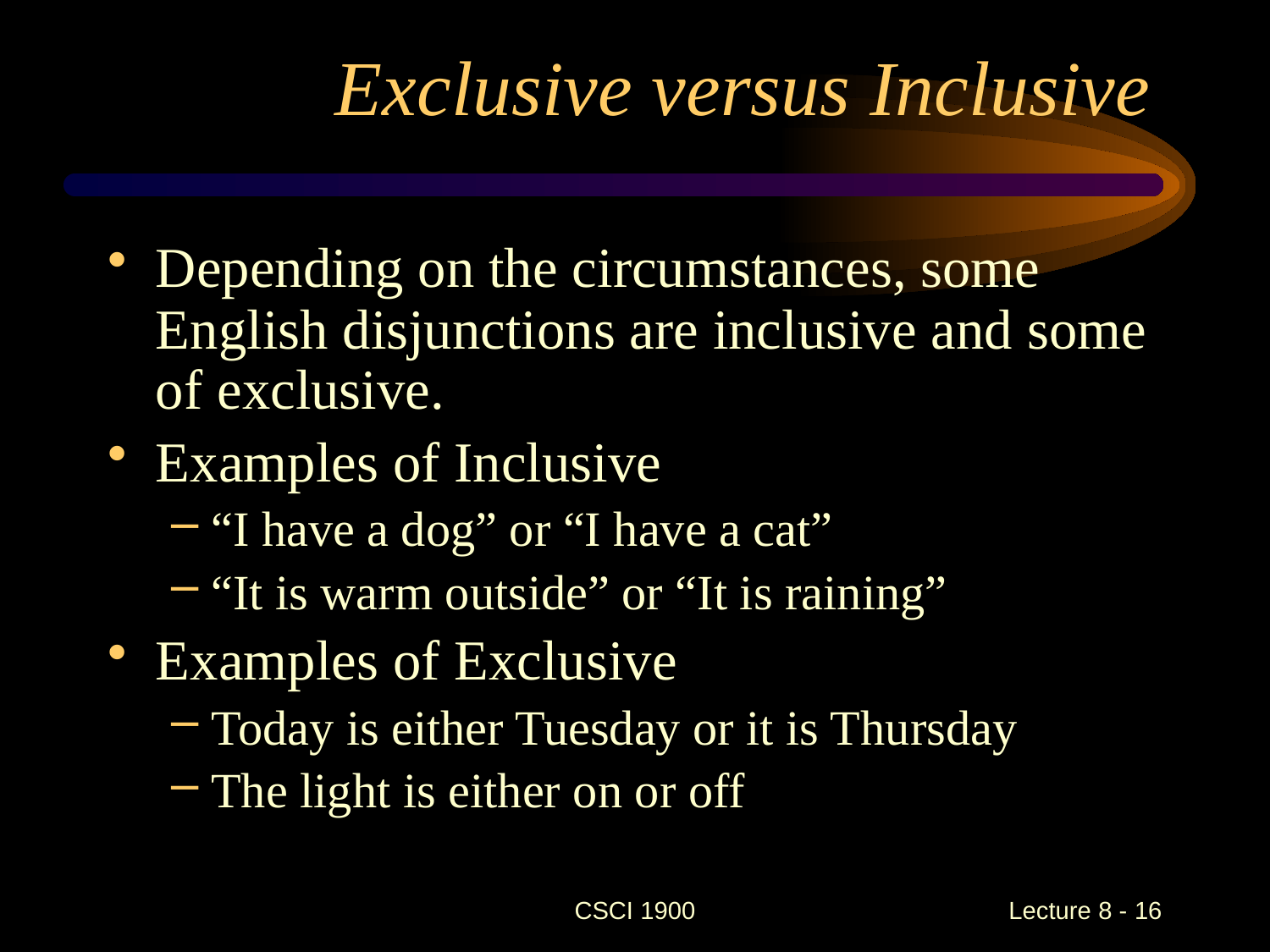

# Exclusive versus Inclusive
Depending on the circumstances, some English disjunctions are inclusive and some of exclusive.
Examples of Inclusive
“I have a dog” or “I have a cat”
“It is warm outside” or “It is raining”
Examples of Exclusive
Today is either Tuesday or it is Thursday
The light is either on or off

CSCI 1900
 Lecture 8 - 16